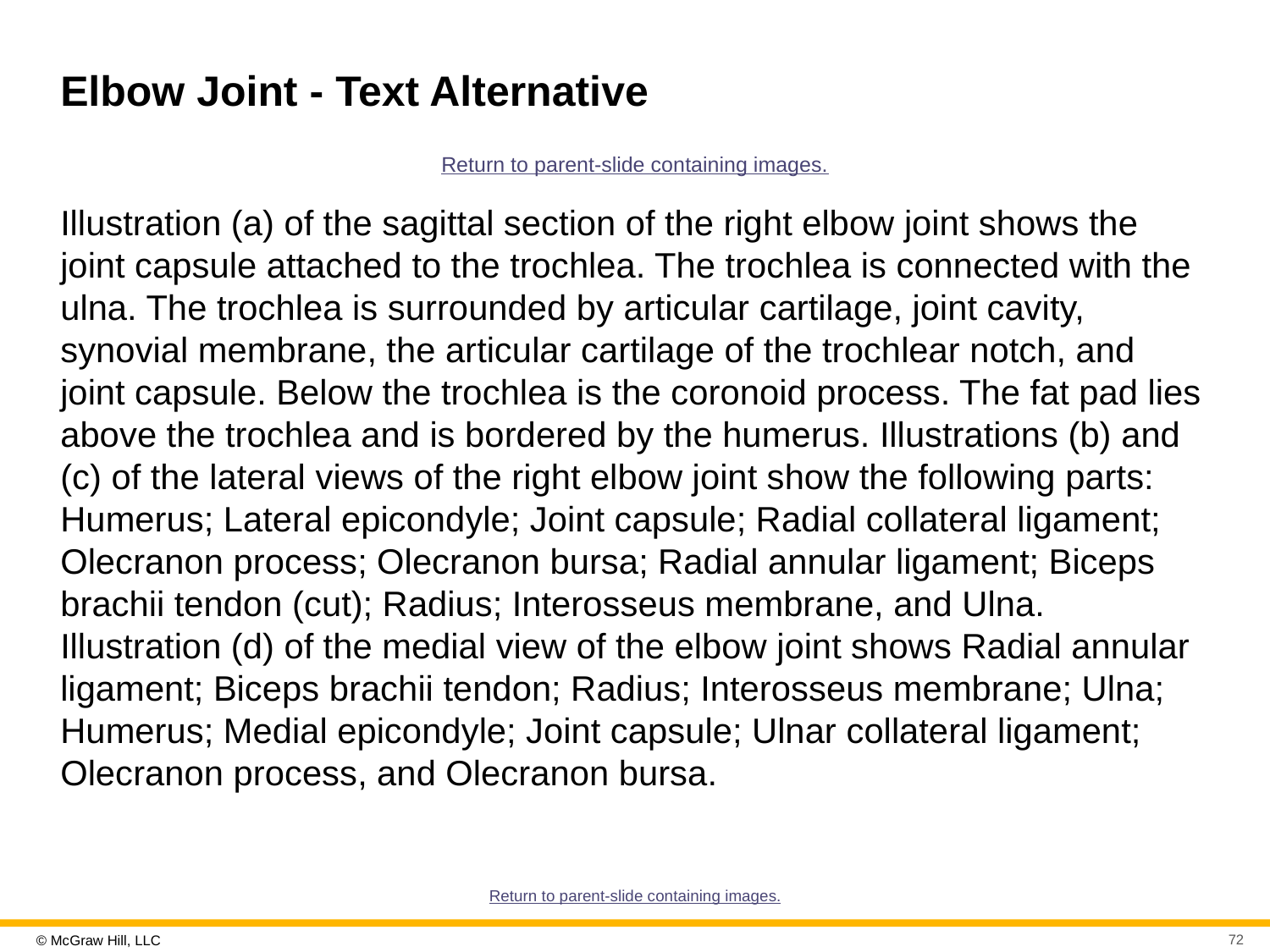

# Elbow Joint - Text Alternative
Return to parent-slide containing images.
Illustration (a) of the sagittal section of the right elbow joint shows the joint capsule attached to the trochlea. The trochlea is connected with the ulna. The trochlea is surrounded by articular cartilage, joint cavity, synovial membrane, the articular cartilage of the trochlear notch, and joint capsule. Below the trochlea is the coronoid process. The fat pad lies above the trochlea and is bordered by the humerus. Illustrations (b) and (c) of the lateral views of the right elbow joint show the following parts: Humerus; Lateral epicondyle; Joint capsule; Radial collateral ligament; Olecranon process; Olecranon bursa; Radial annular ligament; Biceps brachii tendon (cut); Radius; Interosseus membrane, and Ulna. Illustration (d) of the medial view of the elbow joint shows Radial annular ligament; Biceps brachii tendon; Radius; Interosseus membrane; Ulna; Humerus; Medial epicondyle; Joint capsule; Ulnar collateral ligament; Olecranon process, and Olecranon bursa.
Return to parent-slide containing images.
72